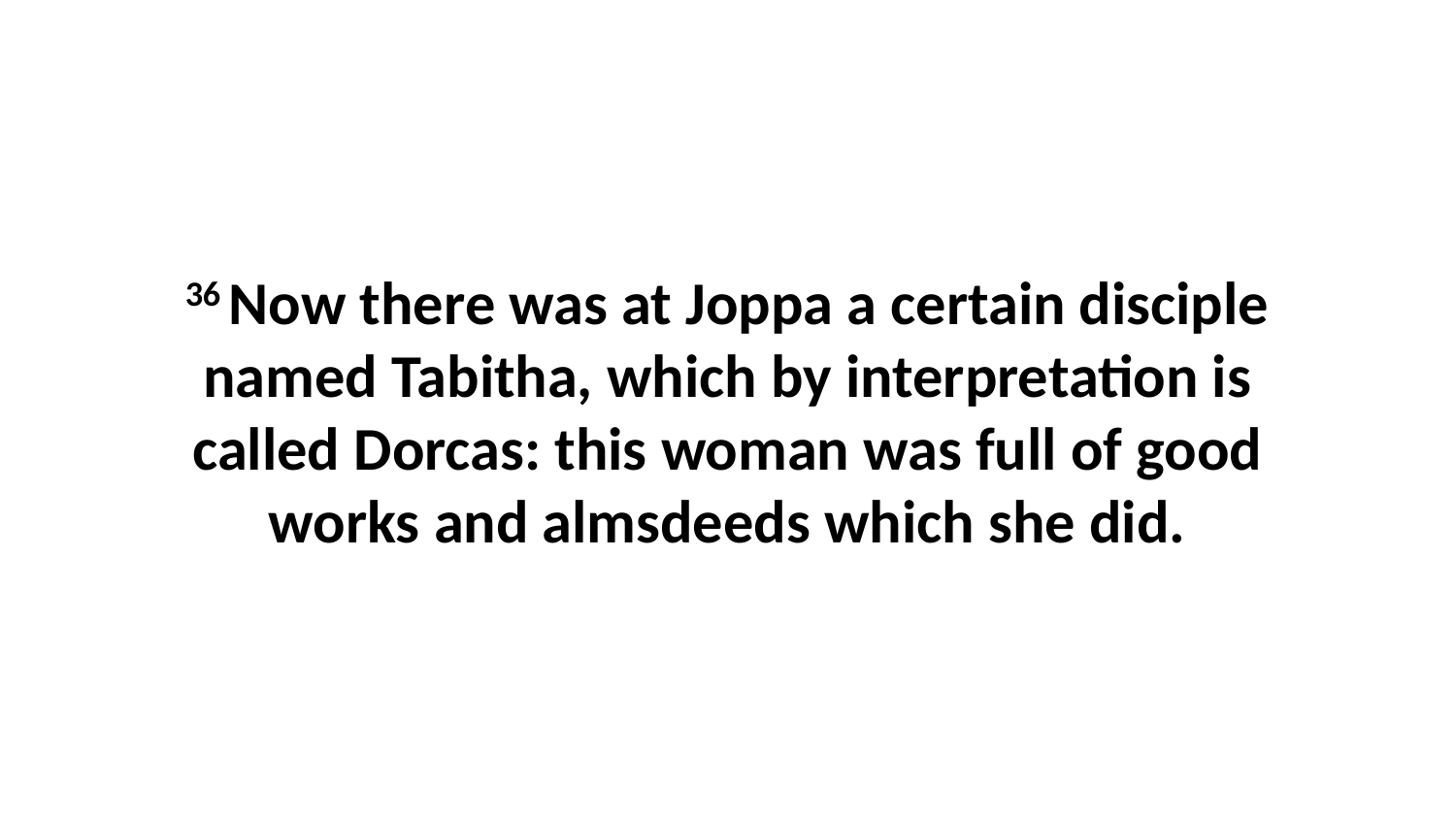

36 Now there was at Joppa a certain disciple named Tabitha, which by interpretation is called Dorcas: this woman was full of good works and almsdeeds which she did.